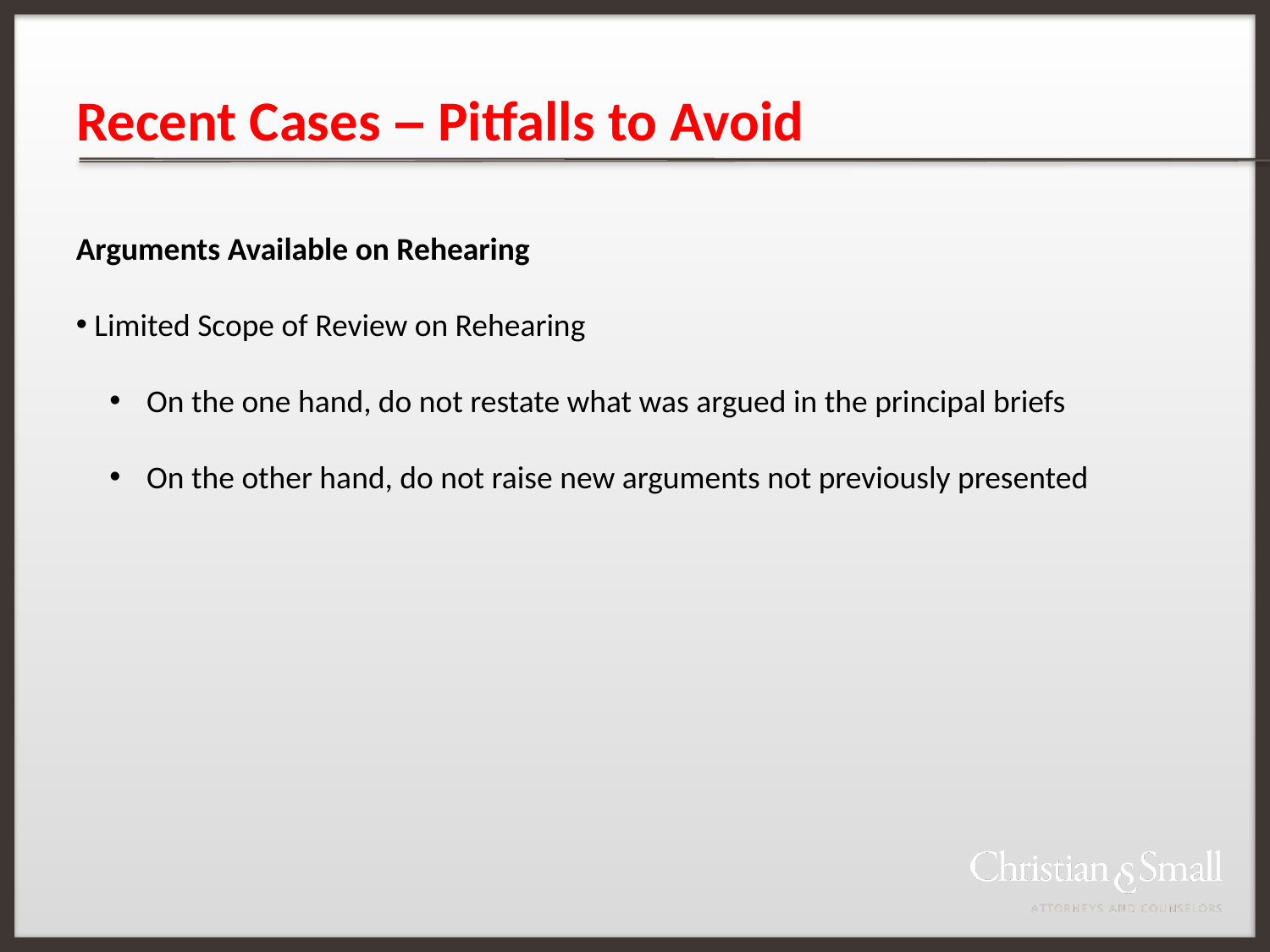

# Recent Cases – Pitfalls to Avoid
Arguments Available on Rehearing

 Limited Scope of Review on Rehearing

 On the one hand, do not restate what was argued in the principal briefs

 On the other hand, do not raise new arguments not previously presented